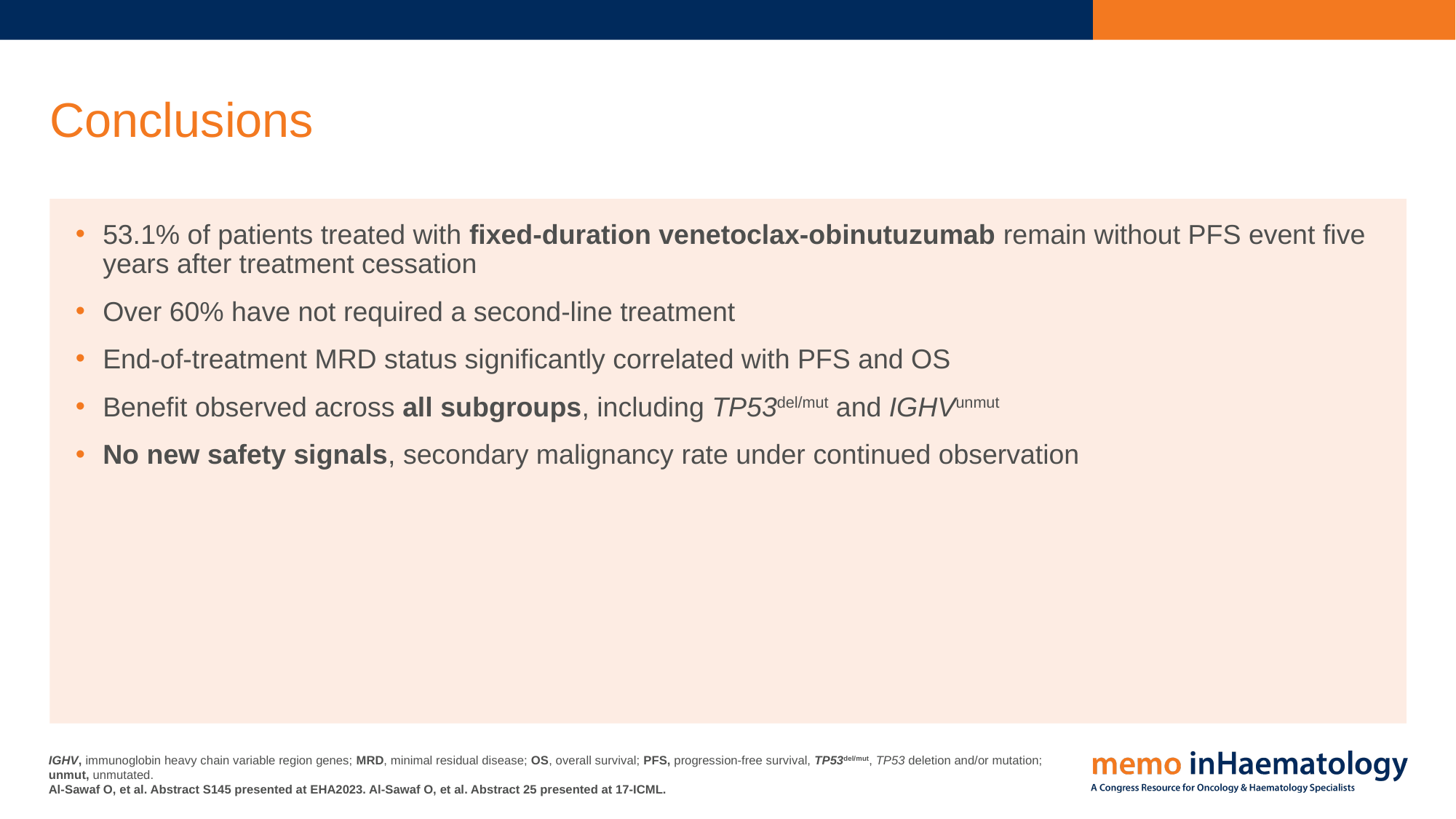

# Conclusions
53.1% of patients treated with fixed-duration venetoclax-obinutuzumab remain without PFS event five years after treatment cessation
Over 60% have not required a second-line treatment
End-of-treatment MRD status significantly correlated with PFS and OS
Benefit observed across all subgroups, including TP53del/mut and IGHVunmut
No new safety signals, secondary malignancy rate under continued observation
IGHV, immunoglobin heavy chain variable region genes; MRD, minimal residual disease; OS, overall survival; PFS, progression-free survival, TP53del/mut, TP53 deletion and/or mutation; unmut, unmutated.
Al-Sawaf O, et al. Abstract S145 presented at EHA2023. Al-Sawaf O, et al. Abstract 25 presented at 17-ICML.